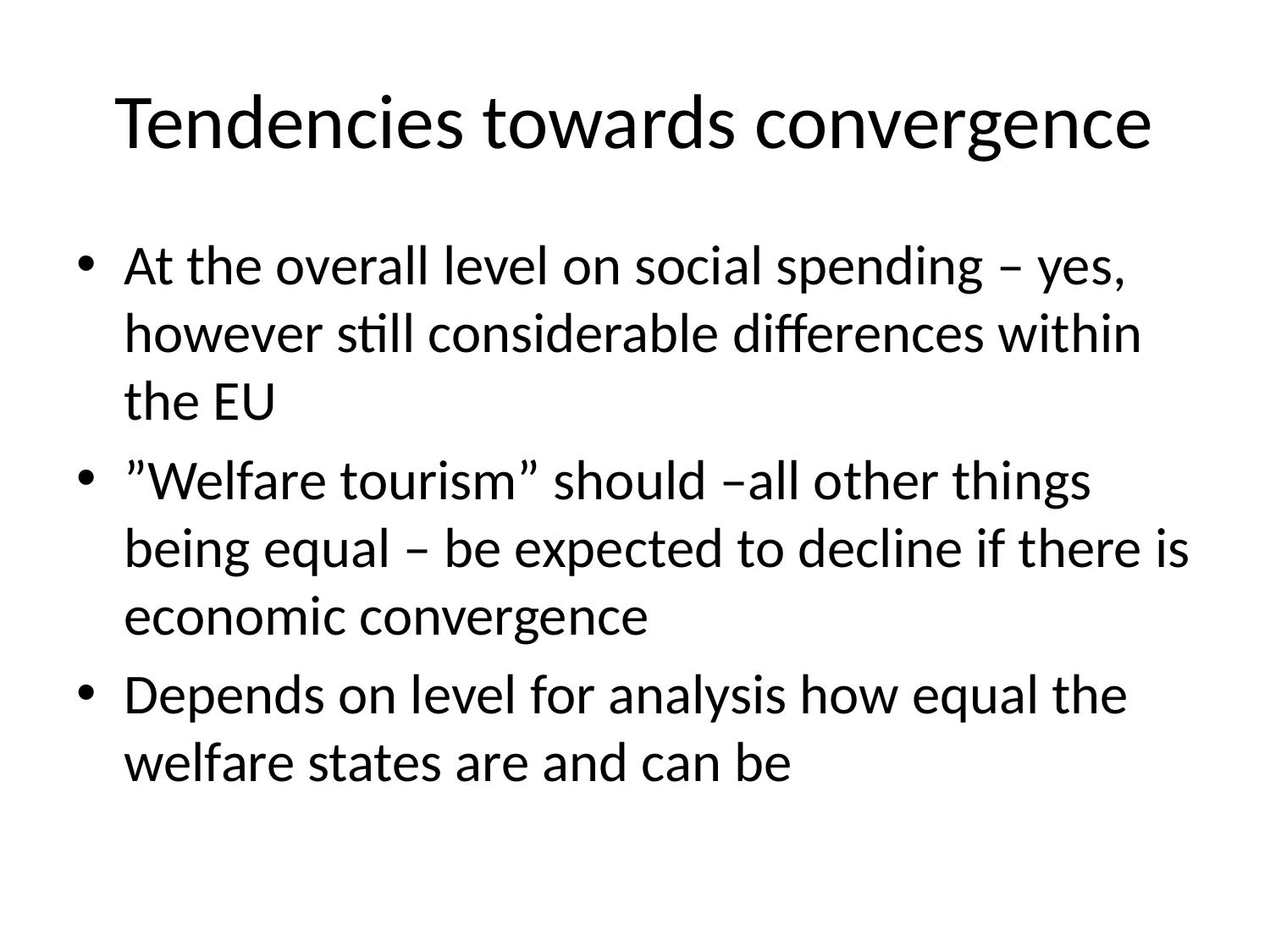

# Tendencies towards convergence
At the overall level on social spending – yes, however still considerable differences within the EU
”Welfare tourism” should –all other things being equal – be expected to decline if there is economic convergence
Depends on level for analysis how equal the welfare states are and can be